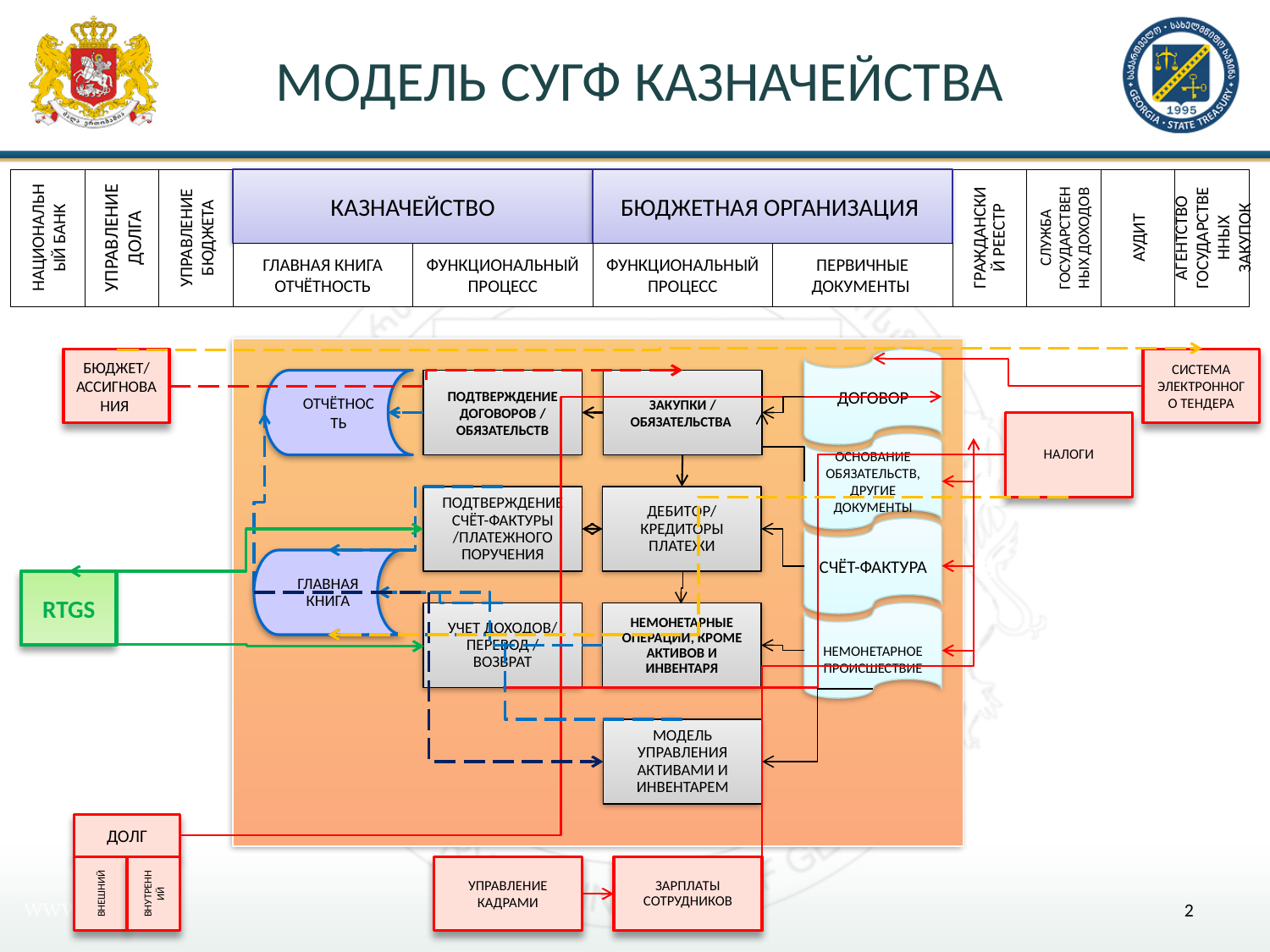

# МОДЕЛЬ СУГФ КАЗНАЧЕЙСТВА
НАЦИОНАЛЬНЫЙ БАНК
УПРАВЛЕНИЕ ДОЛГА
УПРАВЛЕНИЕ БЮДЖЕТА
КАЗНАЧЕЙСТВО
БЮДЖЕТНАЯ ОРГАНИЗАЦИЯ
ГРАЖДАНСКИЙ РЕЕСТР
СЛУЖБА ГОСУДАРСТВЕННЫХ ДОХОДОВ
АУДИТ
АГЕНТСТВО ГОСУДАРСТВЕННЫХ ЗАКУПОК
ГЛАВНАЯ КНИГА
ОТЧЁТНОСТЬ
ФУНКЦИОНАЛЬНЫЙ ПРОЦЕСС
ФУНКЦИОНАЛЬНЫЙ ПРОЦЕСС
ПЕРВИЧНЫЕ ДОКУМЕНТЫ

БЮДЖЕТ/
АССИГНОВАНИЯ
ДОГОВОР
СИСТЕМА ЭЛЕКТРОННОГО ТЕНДЕРА
ОТЧЁТНОСТЬ
ПОДТВЕРЖДЕНИЕ ДОГОВОРОВ / ОБЯЗАТЕЛЬСТВ
ЗАКУПКИ / ОБЯЗАТЕЛЬСТВА
НАЛОГИ
ОСНОВАНИЕ ОБЯЗАТЕЛЬСТВ, ДРУГИЕ ДОКУМЕНТЫ

$
$
$
ПОДТВЕРЖДЕНИЕ СЧЁТ-ФАКТУРЫ /ПЛАТЕЖНОГО ПОРУЧЕНИЯ
ДЕБИТOР/ КРЕДИТОРЫ ПЛАТЕЖИ
СЧЁТ-ФАКТУРА
ГЛАВНАЯ КНИГА
RTGS
УЧЕТ ДОХОДОВ/ ПЕРЕВОД /
ВОЗВРАТ

НЕМОНЕТАРНЫЕ
ОПЕРАЦИИ, КРОМЕ АКТИВОВ И ИНВЕНТАРЯ

НЕМОНЕТАРНОЕ
ПРОИСШЕСТВИЕ
МОДЕЛЬ УПРАВЛЕНИЯ АКТИВАМИ И ИНВЕНТАРЕМ
ДОЛГ
ВНЕШНИЙ
ВНУТРЕННИЙ
УПРАВЛЕНИЕ КАДРАМИ
ЗАРПЛАТЫ СОТРУДНИКОВ
2